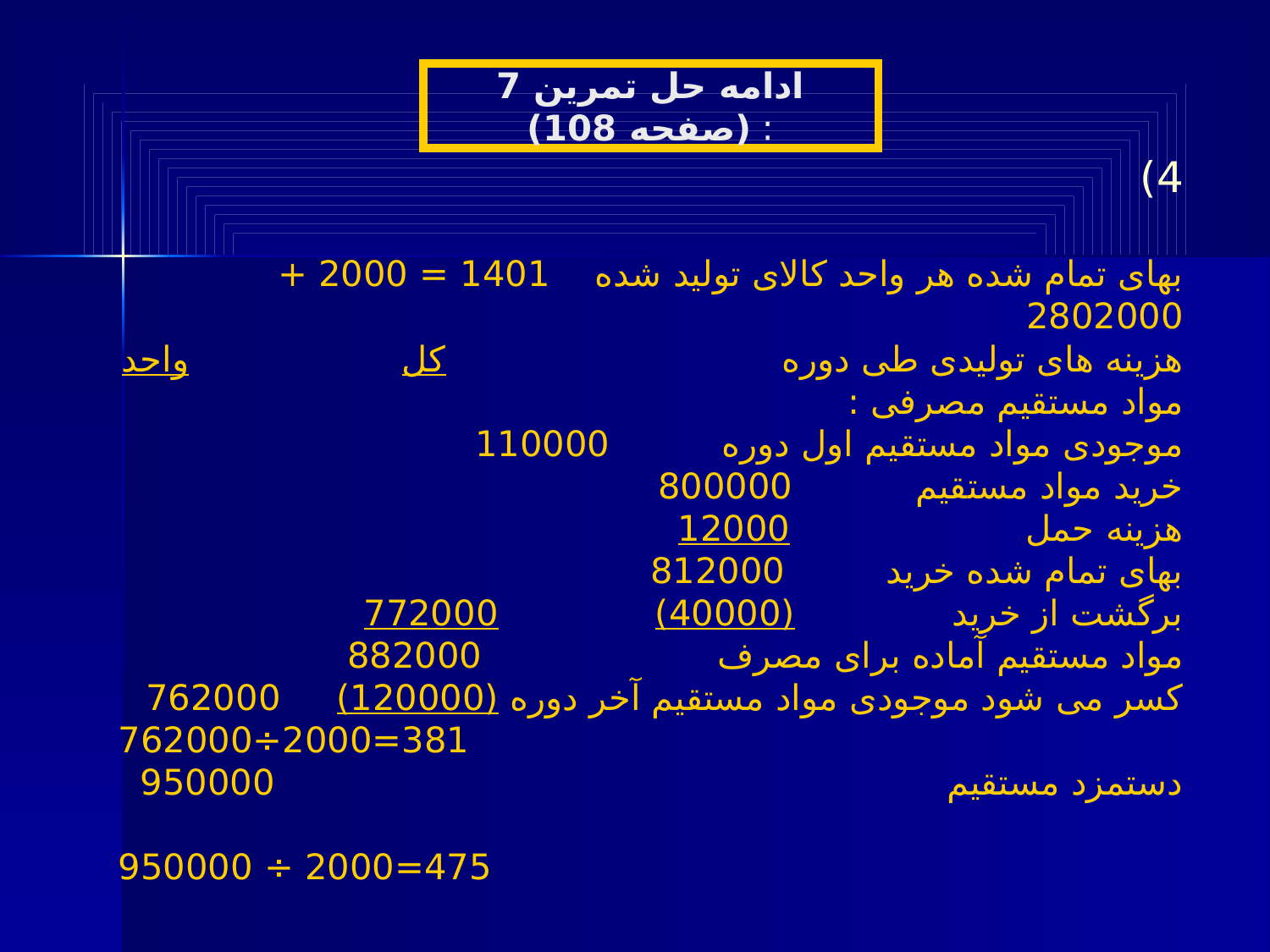

ادامه حل تمرین 7 (صفحه 108) :
4)

بهای تمام شده هر واحد کالای تولید شده    1401 = 2000 + 2802000
هزینه های تولیدی طی دوره                              کل                   واحد
مواد مستقیم مصرفی :
موجودی مواد مستقیم اول دوره          110000
خرید مواد مستقیم           800000
هزینه حمل                     12000
بهای تمام شده خرید         812000
برگشت از خرید              (40000)              772000
مواد مستقیم آماده برای مصرف                     882000
کسر می شود موجودی مواد مستقیم آخر دوره (120000)     762000
381=2000÷762000
دستمزد مستقیم                                                            950000
    475=2000 ÷ 950000